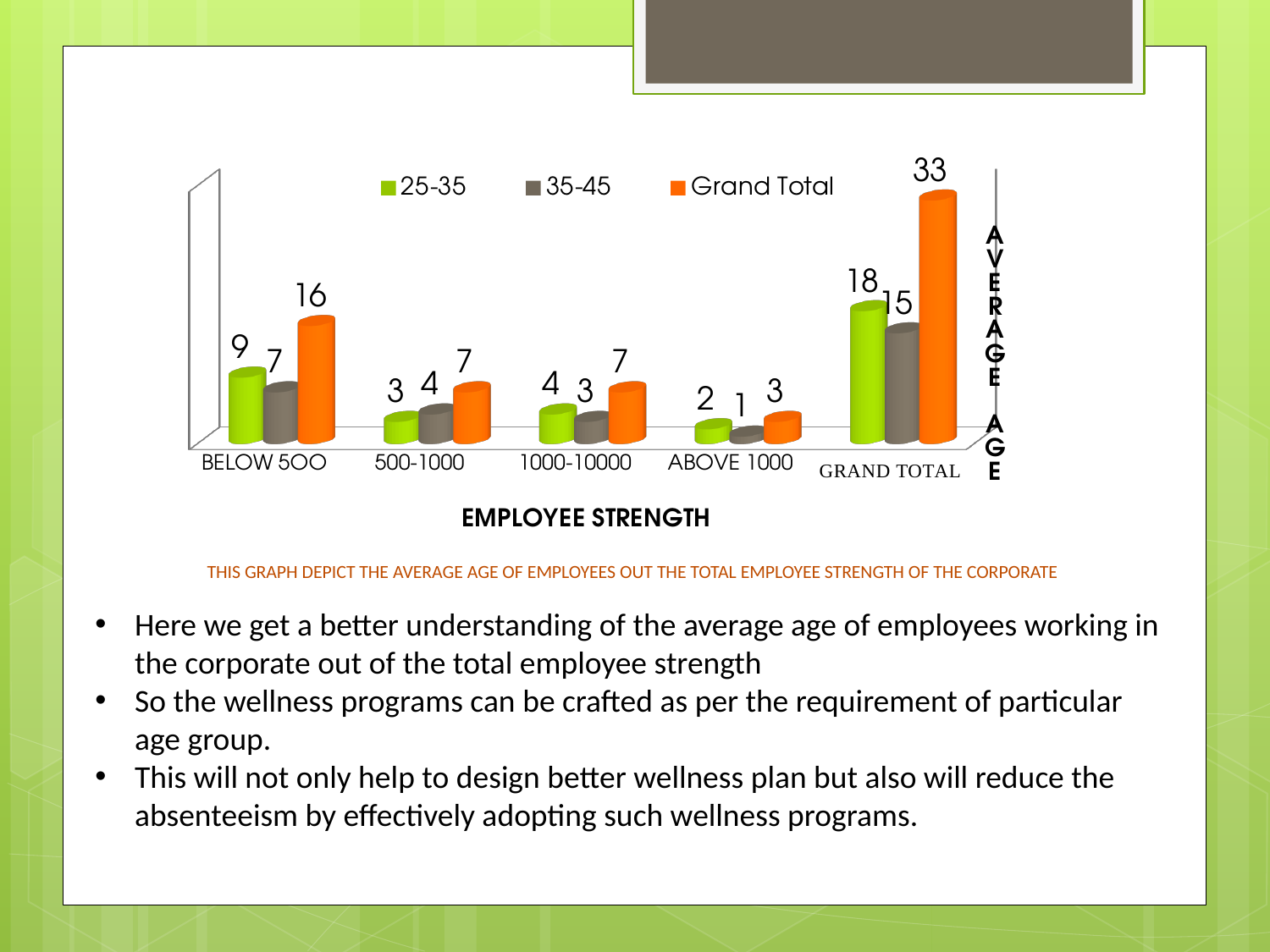

[unsupported chart]

THIS GRAPH DEPICT THE AVERAGE AGE OF EMPLOYEES OUT THE TOTAL EMPLOYEE STRENGTH OF THE CORPORATE

Here we get a better understanding of the average age of employees working in the corporate out of the total employee strength
So the wellness programs can be crafted as per the requirement of particular age group.
This will not only help to design better wellness plan but also will reduce the absenteeism by effectively adopting such wellness programs.